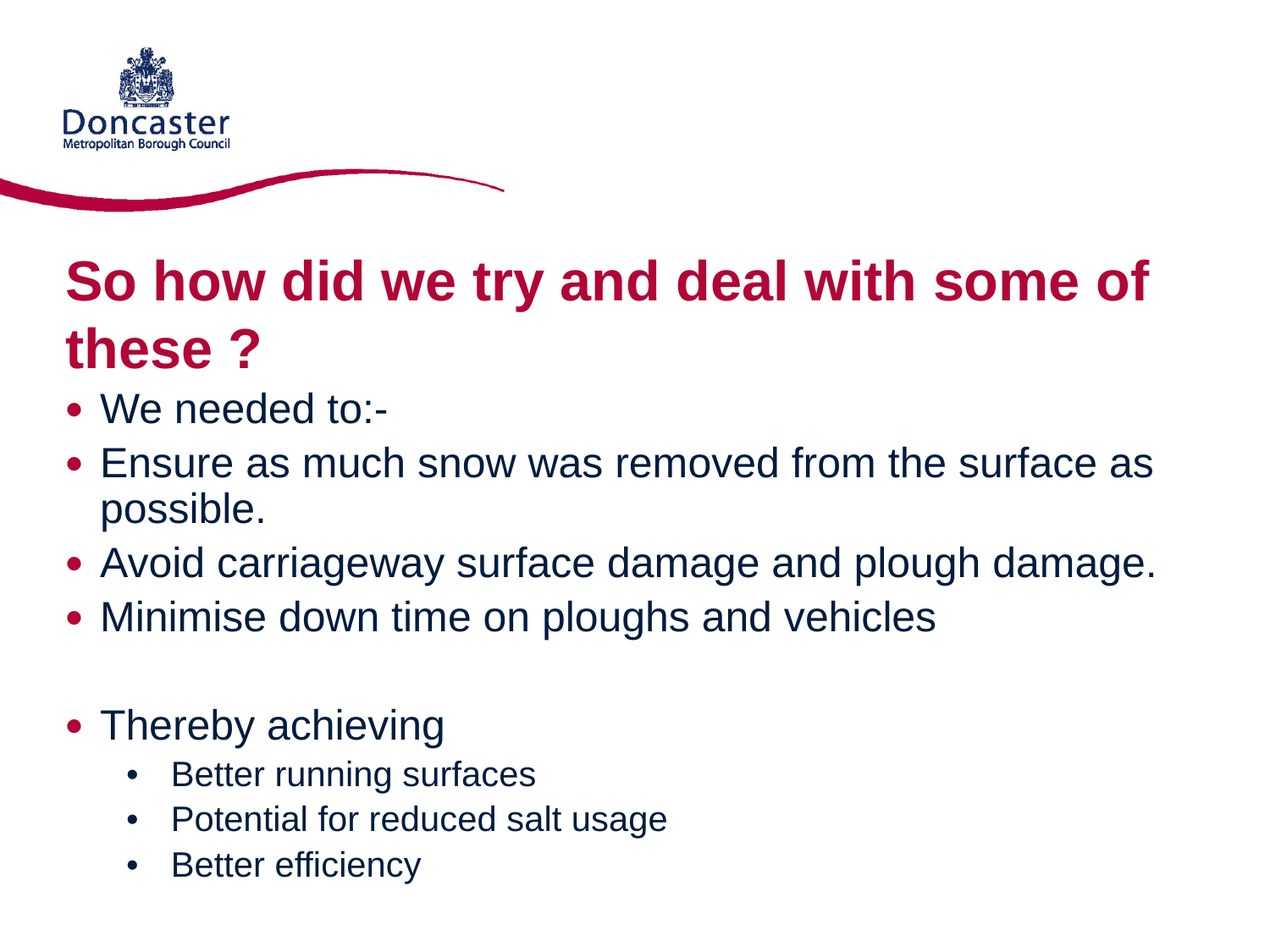

So how did we try and deal with some of these ?
We needed to:-
Ensure as much snow was removed from the surface as possible.
Avoid carriageway surface damage and plough damage.
Minimise down time on ploughs and vehicles

Thereby achieving
Better running surfaces
Potential for reduced salt usage
Better efficiency